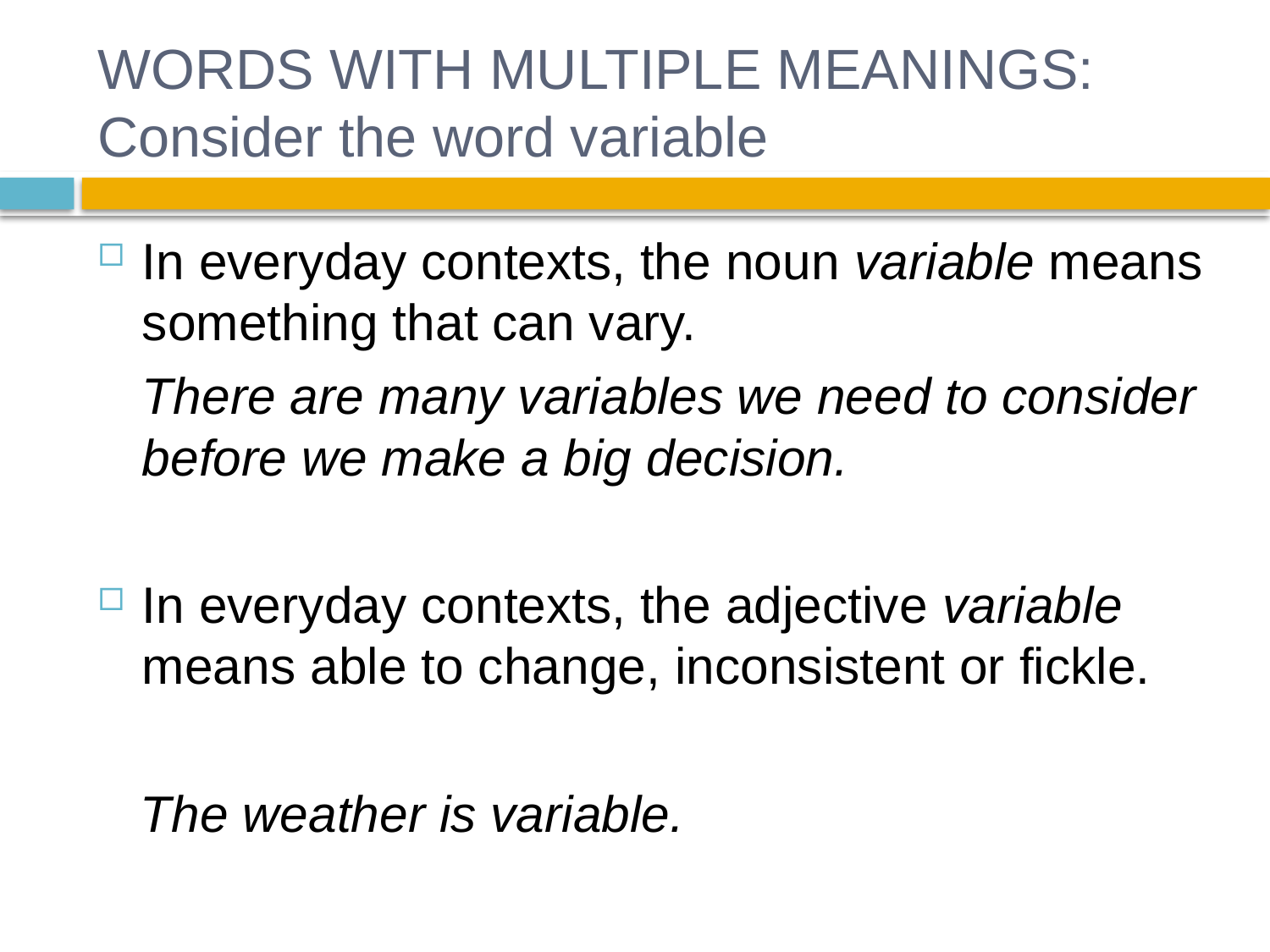

# WORDS WITH MULTIPLE MEANINGS: Consider the word variable
In everyday contexts, the noun variable means something that can vary.
	There are many variables we need to consider before we make a big decision.

In everyday contexts, the adjective variable means able to change, inconsistent or fickle.

   The weather is variable.